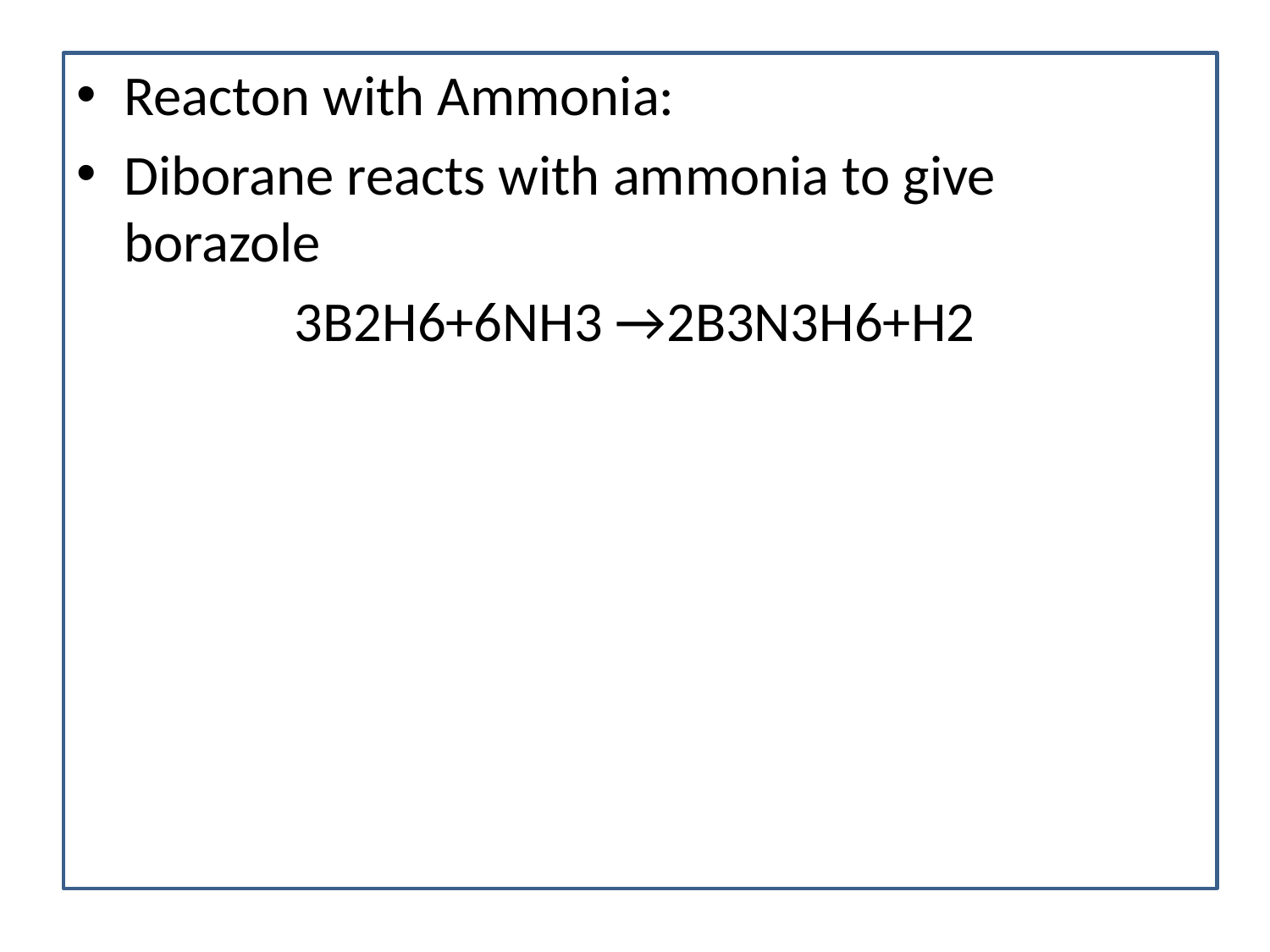

Reacton with Ammonia:
Diborane reacts with ammonia to give borazole
3B2H6+6NH3 →2B3N3H6+H2